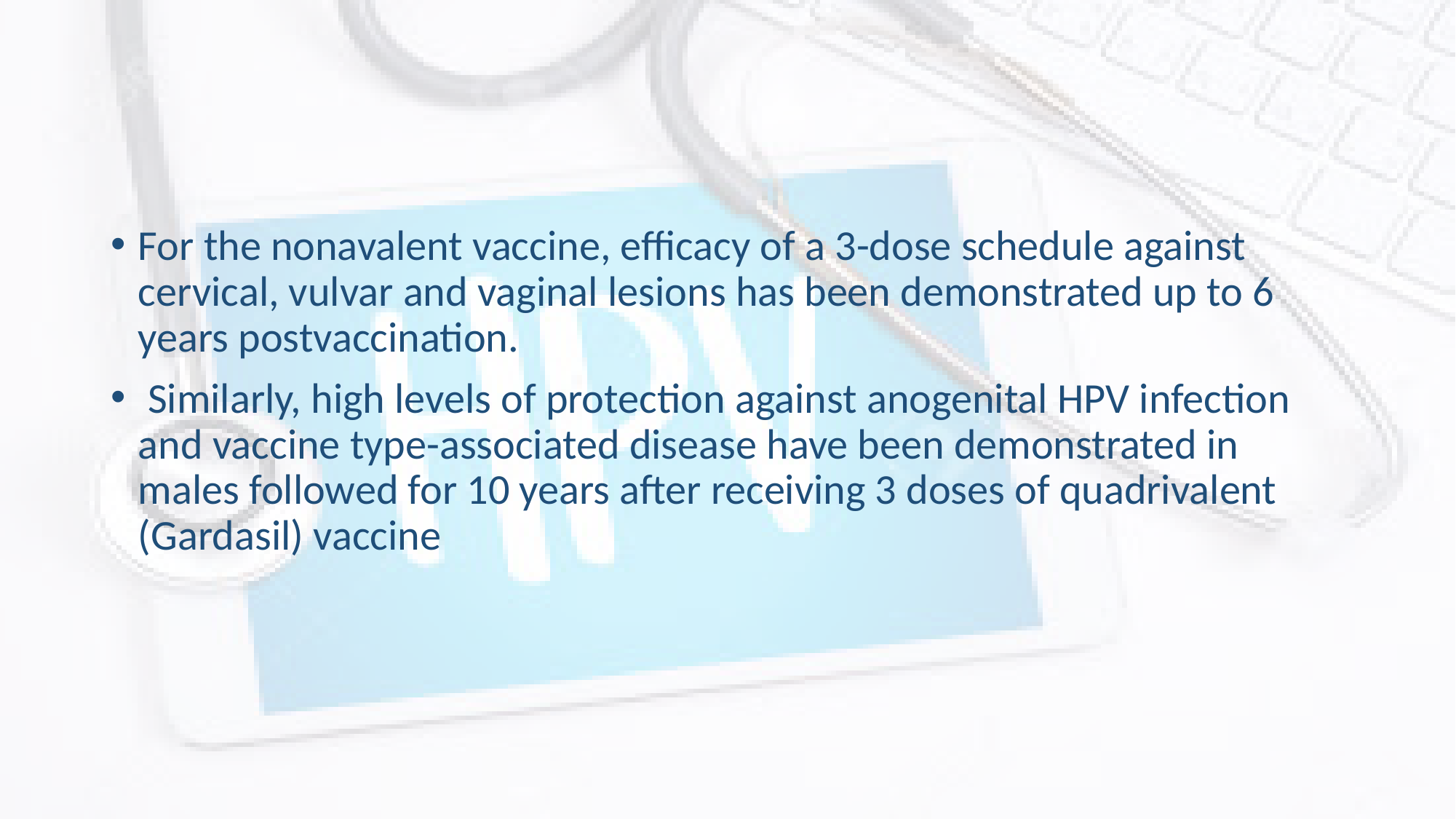

For the nonavalent vaccine, efficacy of a 3-dose schedule against cervical, vulvar and vaginal lesions has been demonstrated up to 6 years postvaccination.
 Similarly, high levels of protection against anogenital HPV infection and vaccine type-associated disease have been demonstrated in males followed for 10 years after receiving 3 doses of quadrivalent (Gardasil) vaccine